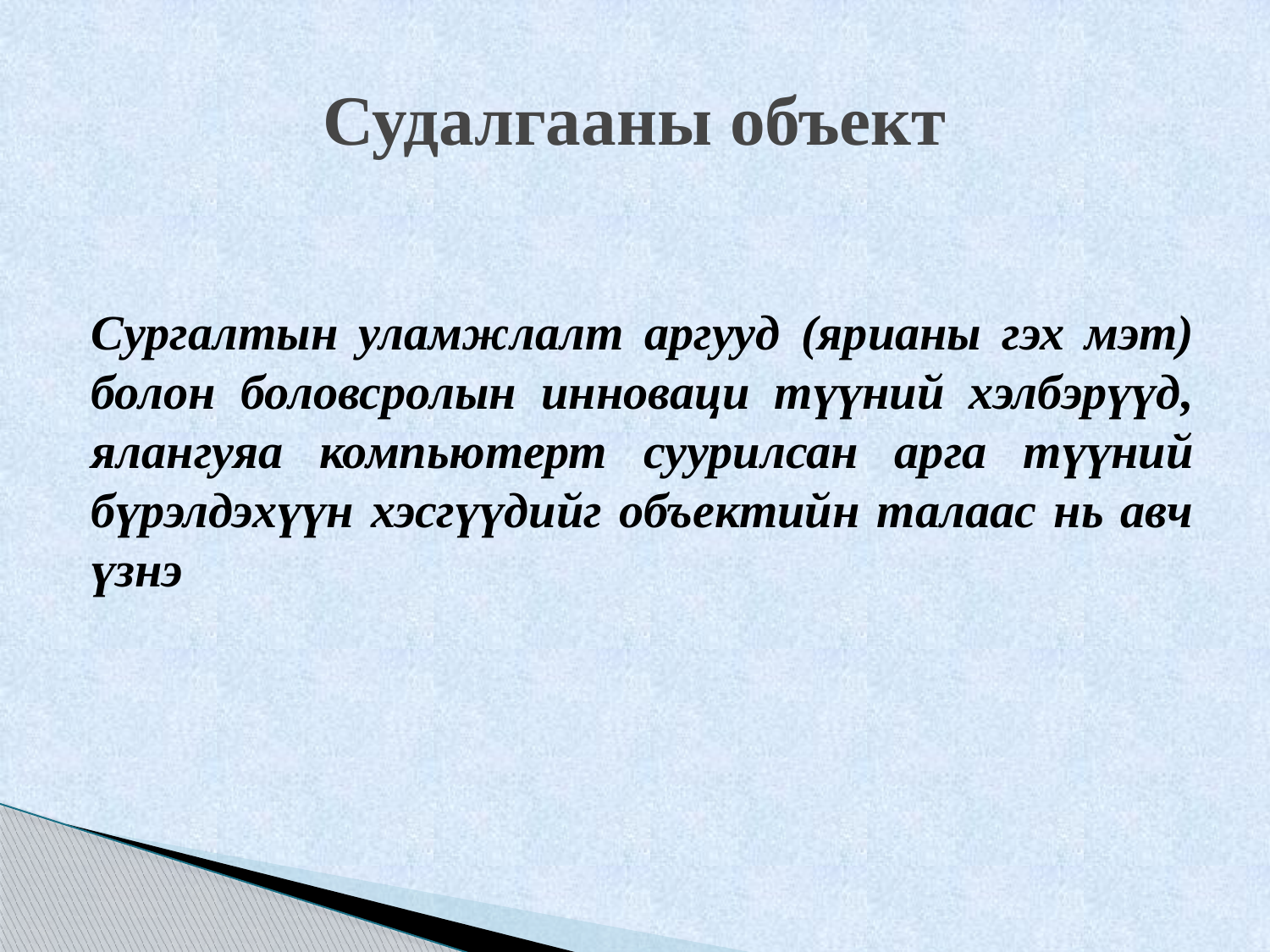

# Судалгааны объект

Сургалтын уламжлалт аргууд (ярианы гэх мэт) болон боловсролын инноваци түүний хэлбэрүүд, ялангуяа компьютерт суурилсан арга түүний бүрэлдэхүүн хэсгүүдийг объектийн талаас нь авч үзнэ